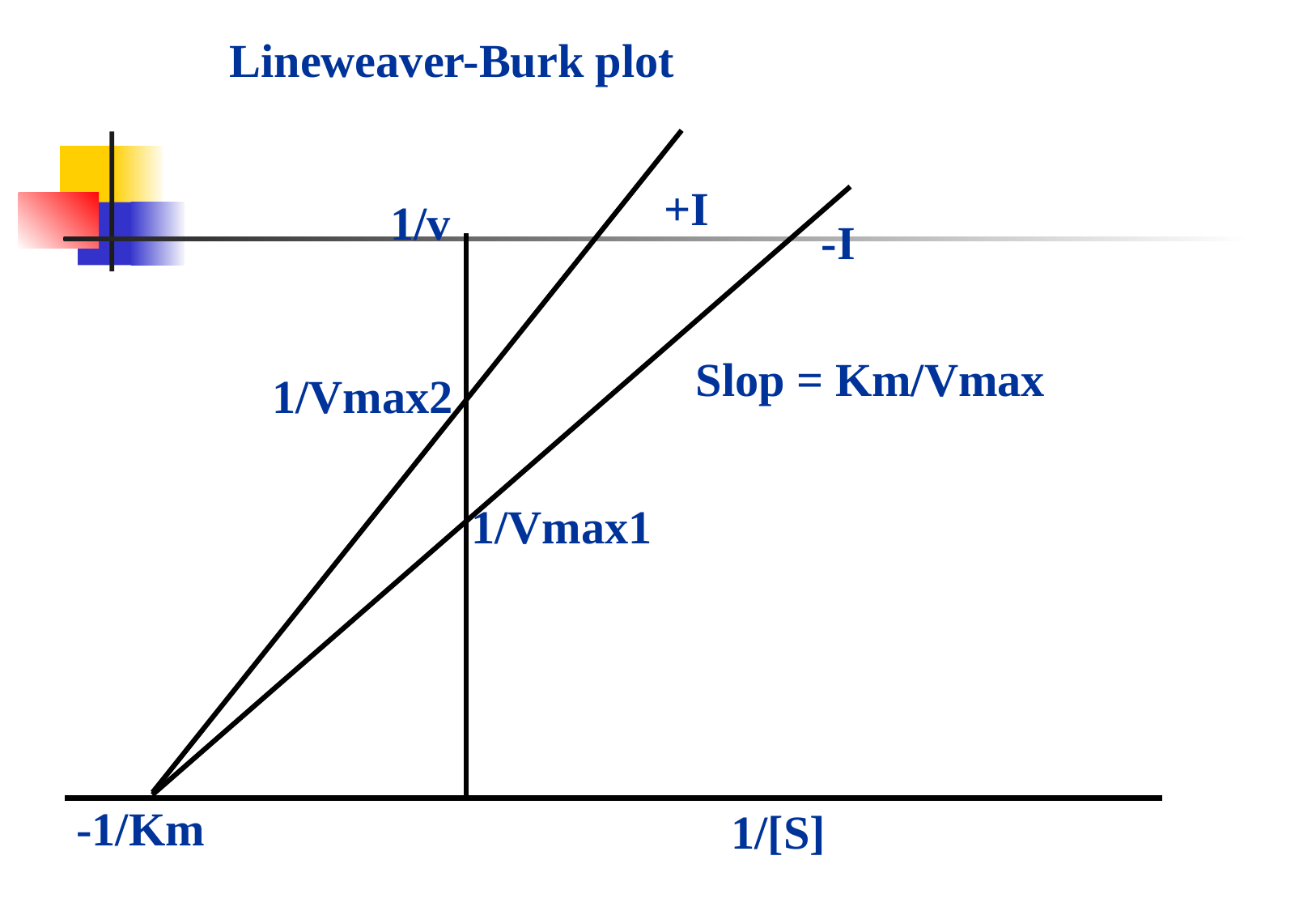

Lineweaver-Burk plot
+I
1/v
-I
Slop = Km/Vmax
1/Vmax2
1/Vmax1
-1/Km
1/[S]